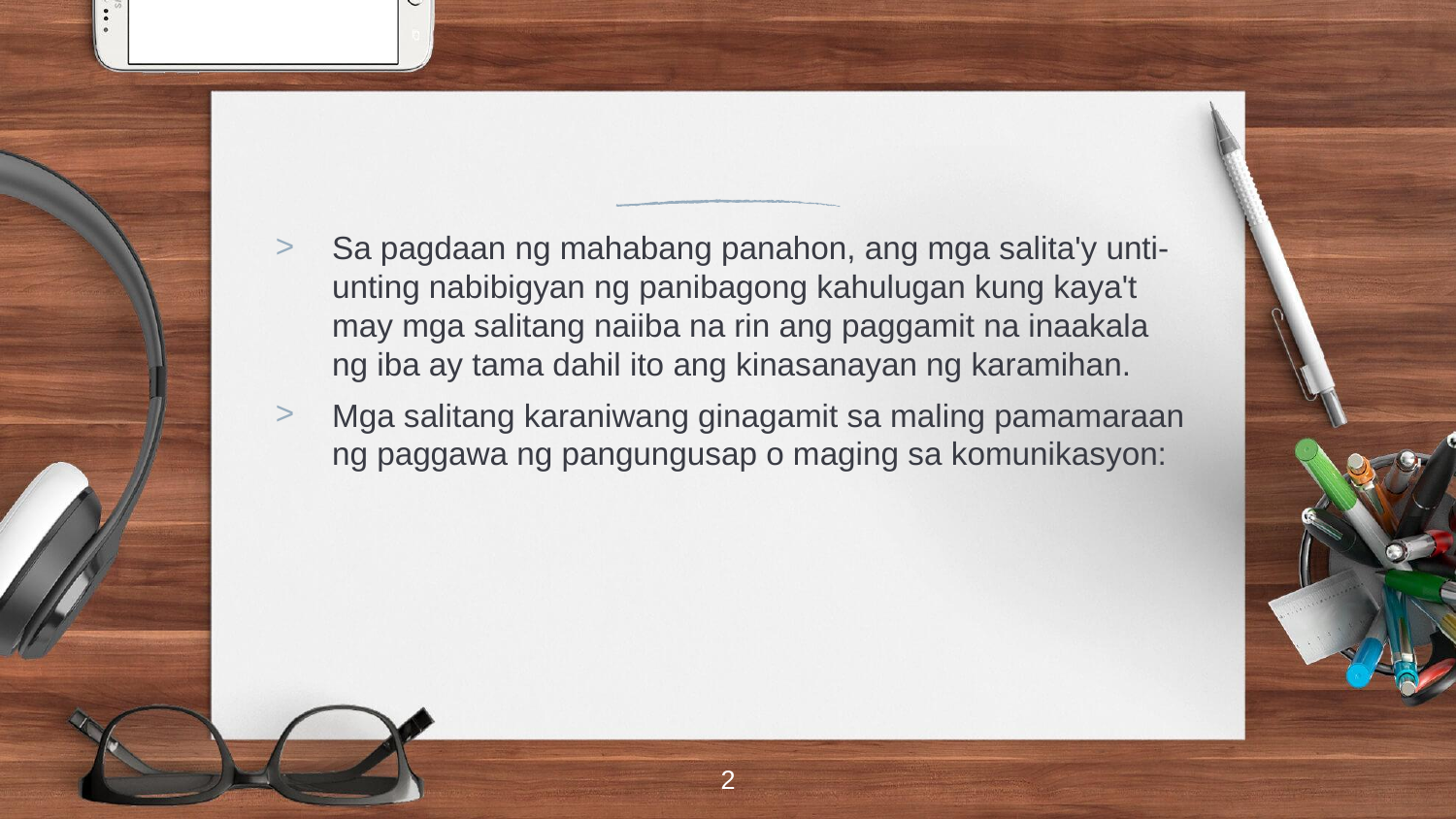

Sa pagdaan ng mahabang panahon, ang mga salita'y unti-unting nabibigyan ng panibagong kahulugan kung kaya't may mga salitang naiiba na rin ang paggamit na inaakala ng iba ay tama dahil ito ang kinasanayan ng karamihan.
Mga salitang karaniwang ginagamit sa maling pamamaraan ng paggawa ng pangungusap o maging sa komunikasyon:

2